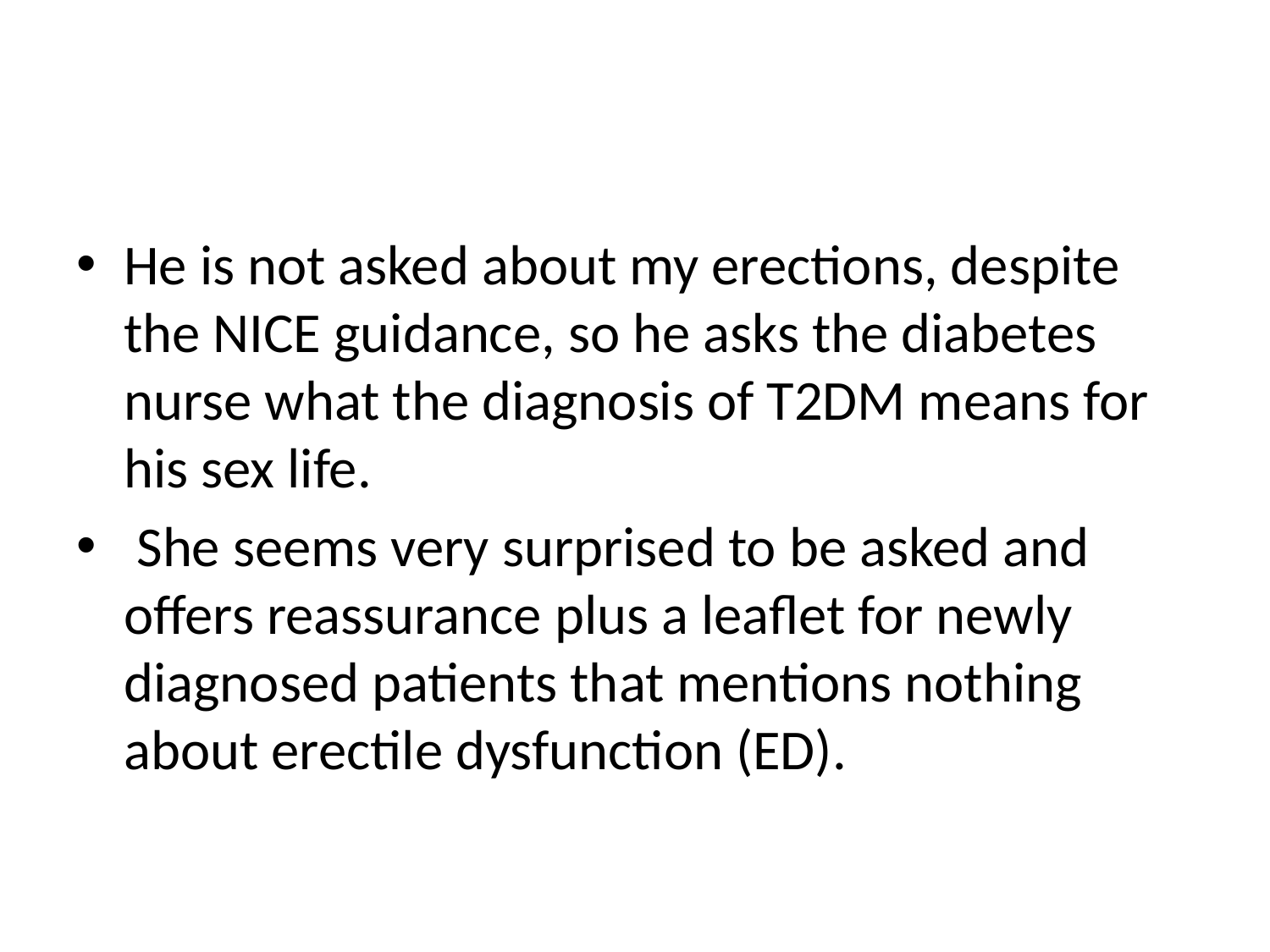

#
He is not asked about my erections, despite the NICE guidance, so he asks the diabetes nurse what the diagnosis of T2DM means for his sex life.
 She seems very surprised to be asked and offers reassurance plus a leaflet for newly diagnosed patients that mentions nothing about erectile dysfunction (ED).